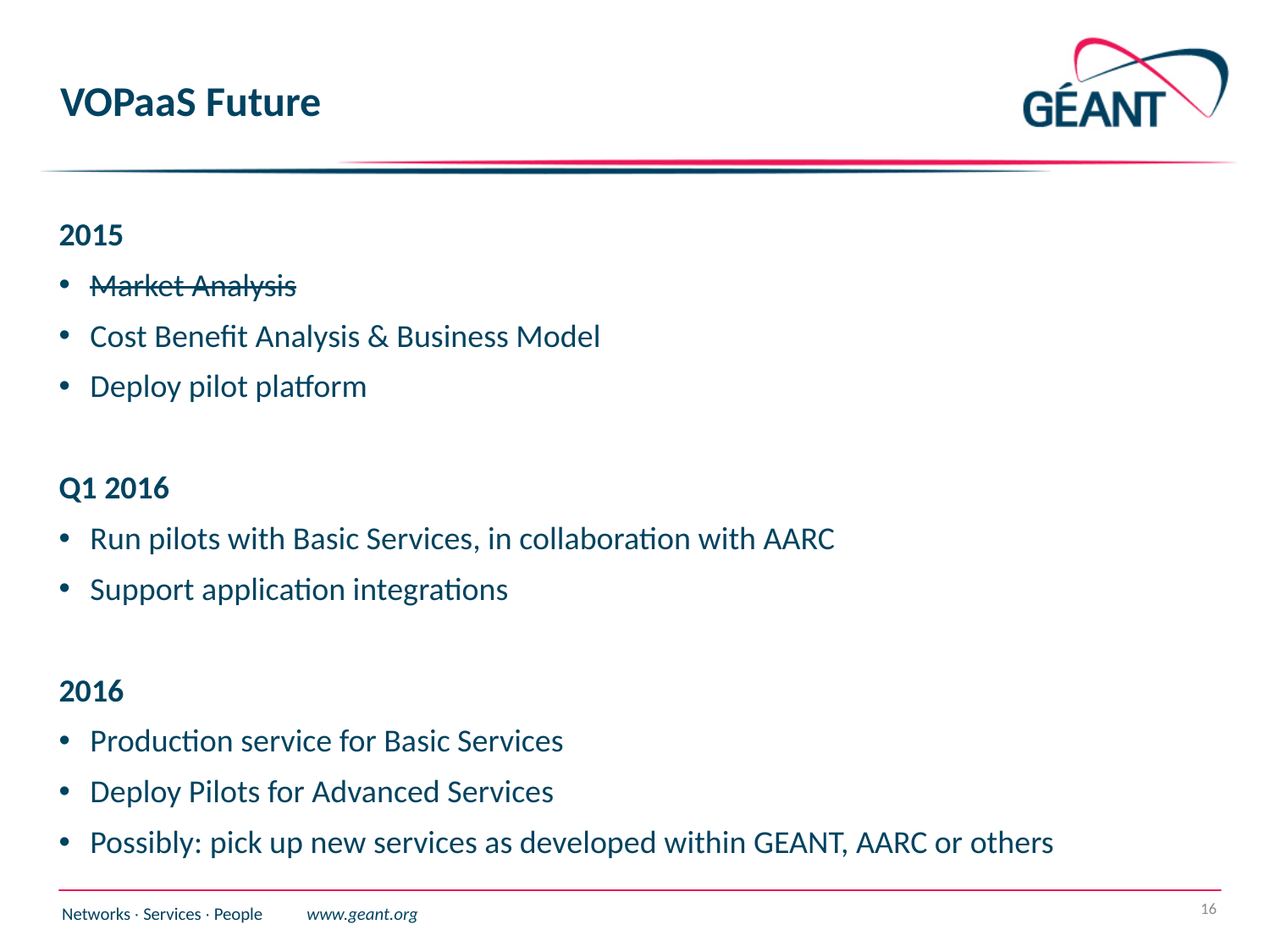

# VOPaaS Future
2015
Market Analysis
Cost Benefit Analysis & Business Model
Deploy pilot platform

Q1 2016
Run pilots with Basic Services, in collaboration with AARC
Support application integrations

2016
Production service for Basic Services
Deploy Pilots for Advanced Services
Possibly: pick up new services as developed within GEANT, AARC or others

16